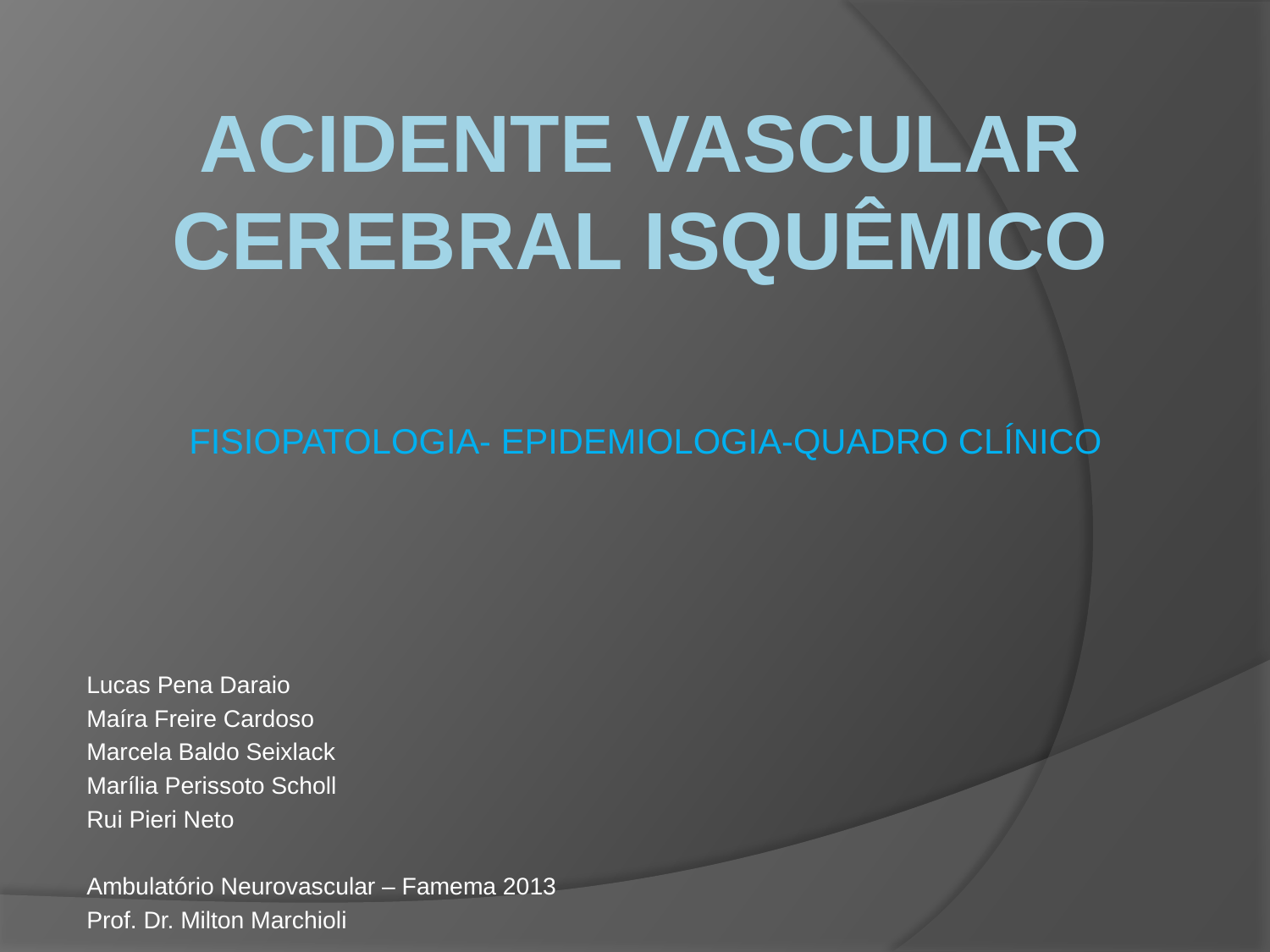

# Acidente Vascular Cerebral Isquêmico
FISIOPATOLOGIA- EPIDEMIOLOGIA-QUADRO CLÍNICO

Lucas Pena Daraio
Maíra Freire Cardoso
Marcela Baldo Seixlack
Marília Perissoto Scholl
Rui Pieri Neto

Ambulatório Neurovascular – Famema 2013
Prof. Dr. Milton Marchioli